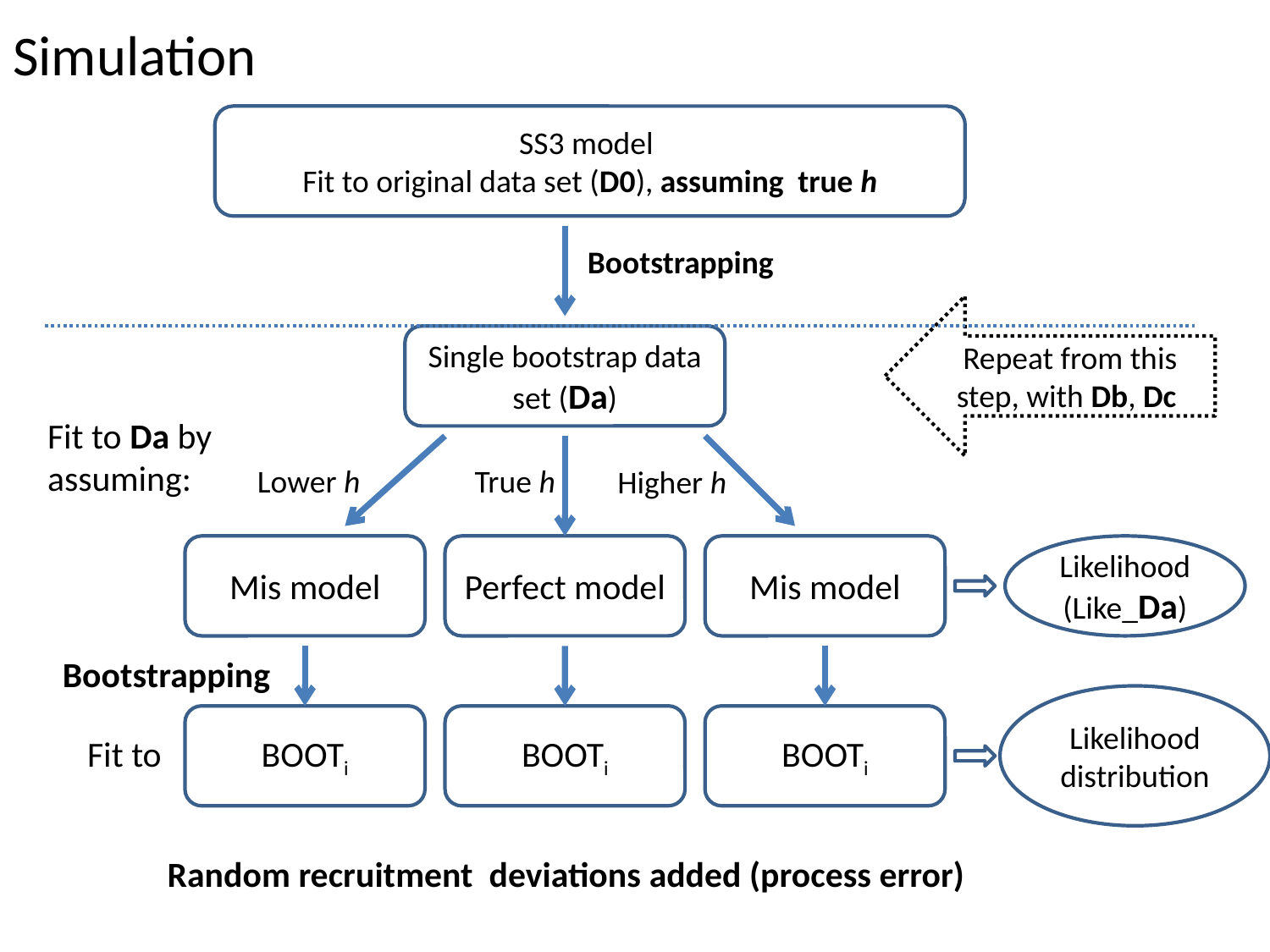

# Simulation
SS3 model
Fit to original data set (D0), assuming  true h
Bootstrapping
Repeat from this step, with Db, Dc
Single bootstrap data set (Da)
Fit to Da by assuming:
Lower h
 True h
Higher h
Mis model
Perfect model
Mis model
Likelihood (Like_Da)

Bootstrapping
Likelihood distribution
BOOTi
BOOTi
BOOTi
Fit to

Random recruitment  deviations added (process error)